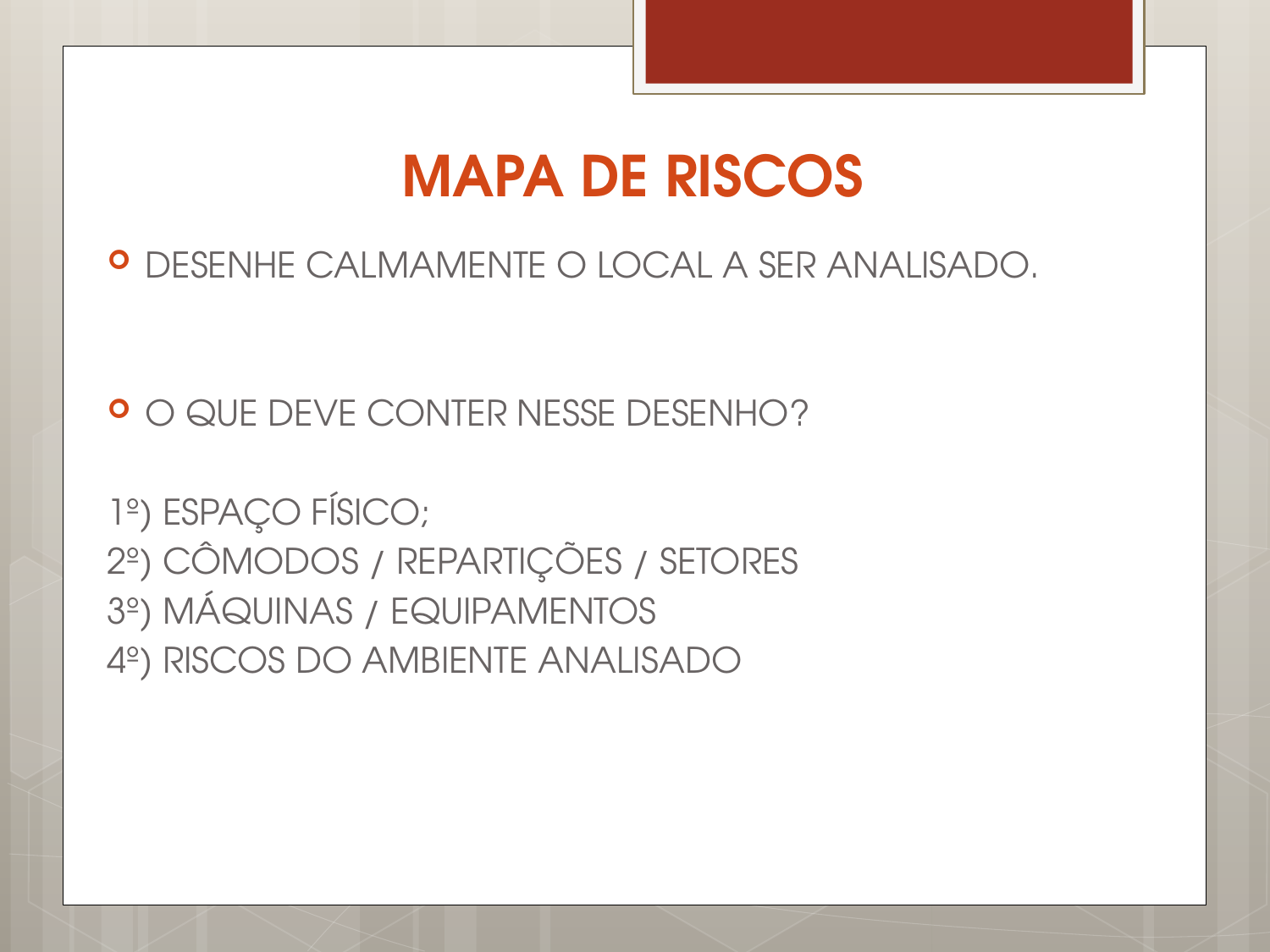

# MAPA DE RISCOS
DESENHE CALMAMENTE O LOCAL A SER ANALISADO.

O QUE DEVE CONTER NESSE DESENHO?

1º) ESPAÇO FÍSICO;
2º) CÔMODOS / REPARTIÇÕES / SETORES
3º) MÁQUINAS / EQUIPAMENTOS
4º) RISCOS DO AMBIENTE ANALISADO